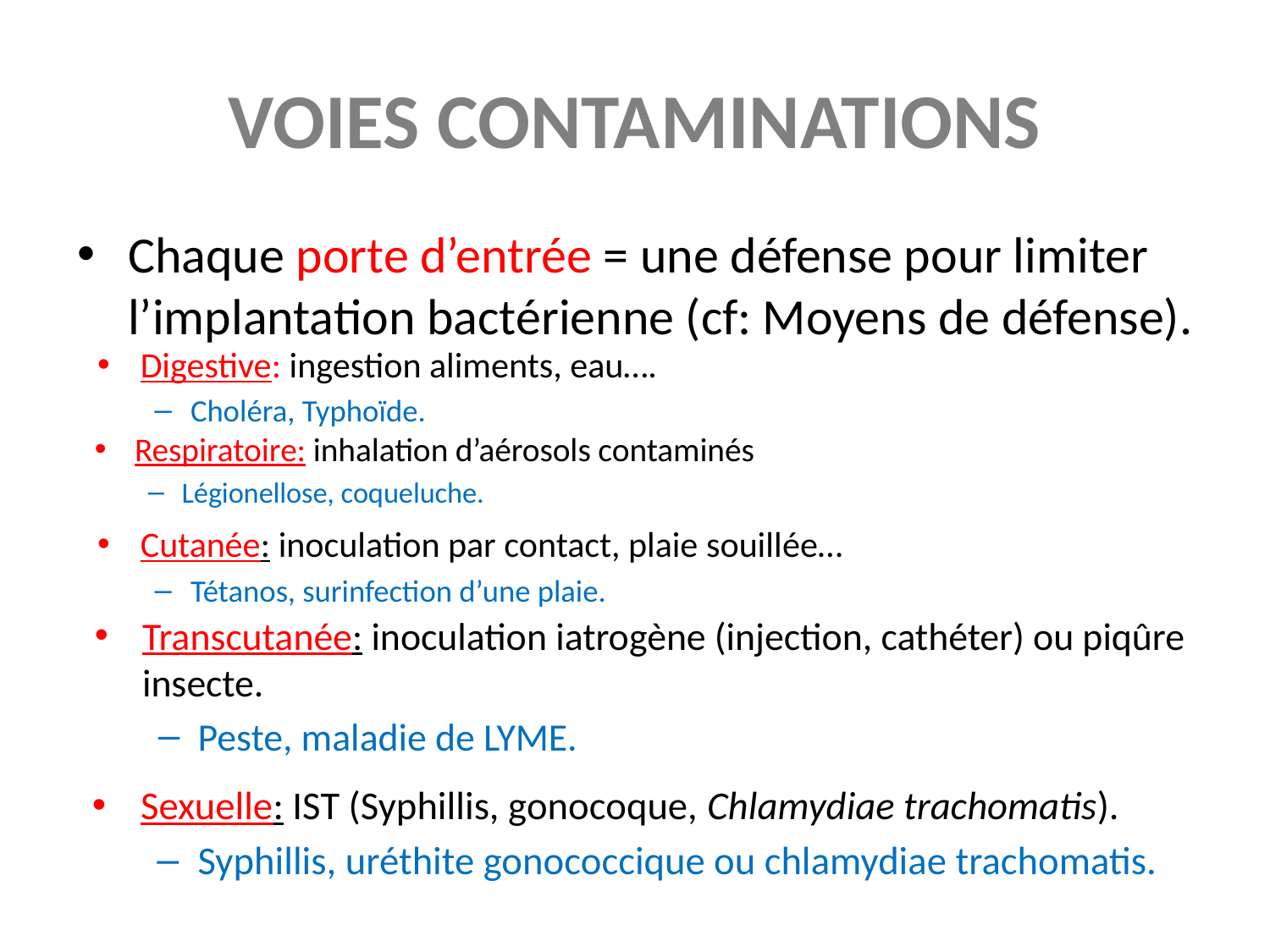

# VOIES CONTAMINATIONS
Chaque porte d’entrée = une défense pour limiter l’implantation bactérienne (cf: Moyens de défense).

Digestive: ingestion aliments, eau….
Choléra, Typhoïde.

Respiratoire: inhalation d’aérosols contaminés
Légionellose, coqueluche.

Cutanée: inoculation par contact, plaie souillée…
Tétanos, surinfection d’une plaie.
Transcutanée: inoculation iatrogène (injection, cathéter) ou piqûre insecte.
Peste, maladie de LYME.

Sexuelle: IST (Syphillis, gonocoque, Chlamydiae trachomatis).
Syphillis, uréthite gonococcique ou chlamydiae trachomatis.